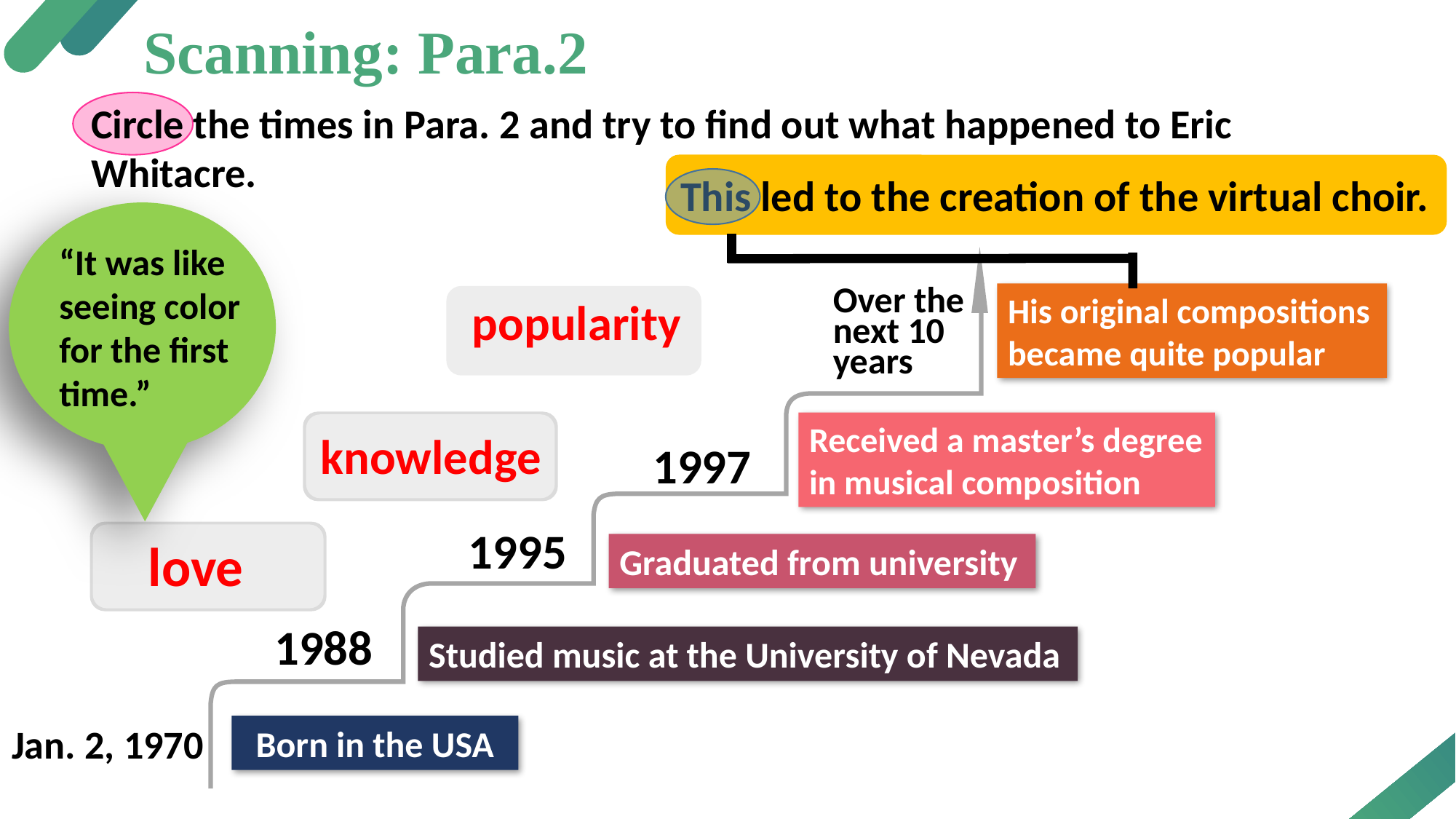

Scanning: Para.2
Circle the times in Para. 2 and try to find out what happened to Eric Whitacre.

This led to the creation of the virtual choir.

“It was like seeing color for the first time.”

His original compositions became quite popular
Over the
next 10 years

popularity

knowledge
Received a master’s degree in musical composition
1997
1995

love
Graduated from university
1988
Studied music at the University of Nevada
Jan. 2, 1970
Born in the USA